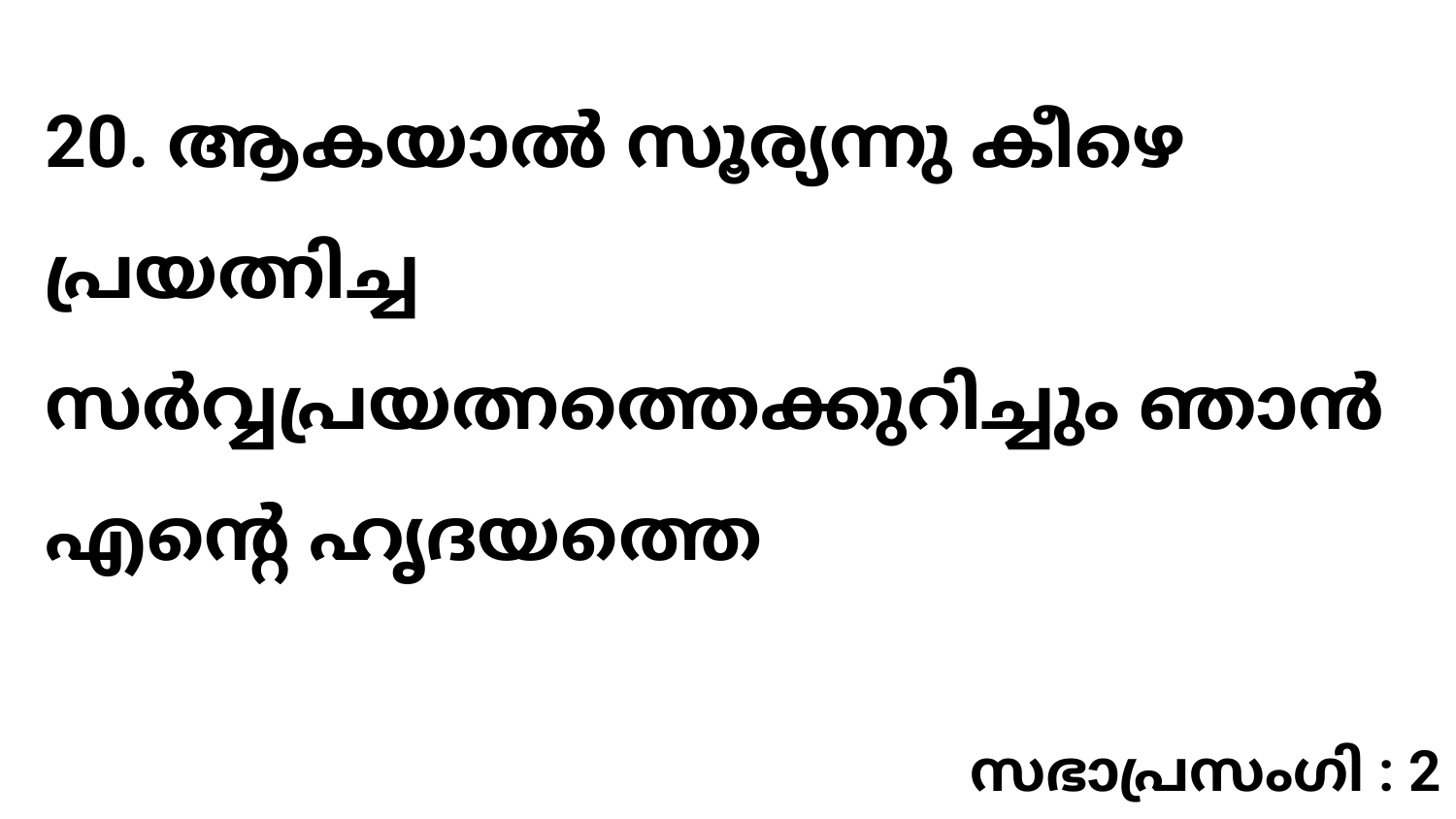

20. ആകയാൽ സൂര്യന്നു കീഴെ പ്രയത്നിച്ച സർവ്വപ്രയത്നത്തെക്കുറിച്ചും ഞാൻ എന്റെ ഹൃദയത്തെ
സഭാപ്രസംഗി : 2